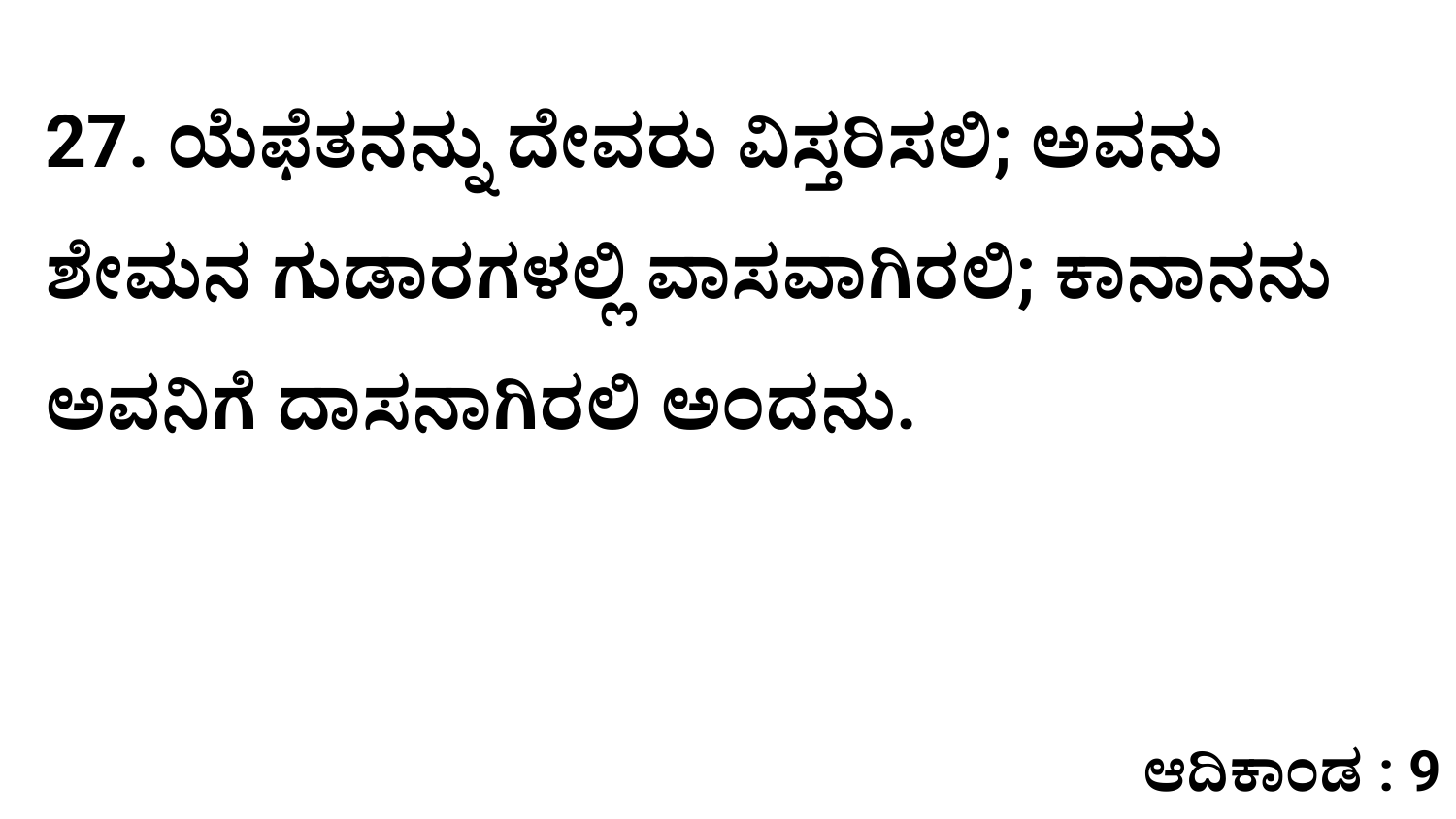

27. ಯೆಫೆತನನ್ನು ದೇವರು ವಿಸ್ತರಿಸಲಿ; ಅವನು ಶೇಮನ ಗುಡಾರಗಳಲ್ಲಿ ವಾಸವಾಗಿರಲಿ; ಕಾನಾನನು ಅವನಿಗೆ ದಾಸನಾಗಿರಲಿ ಅಂದನು.
ಆದಿಕಾಂಡ : 9